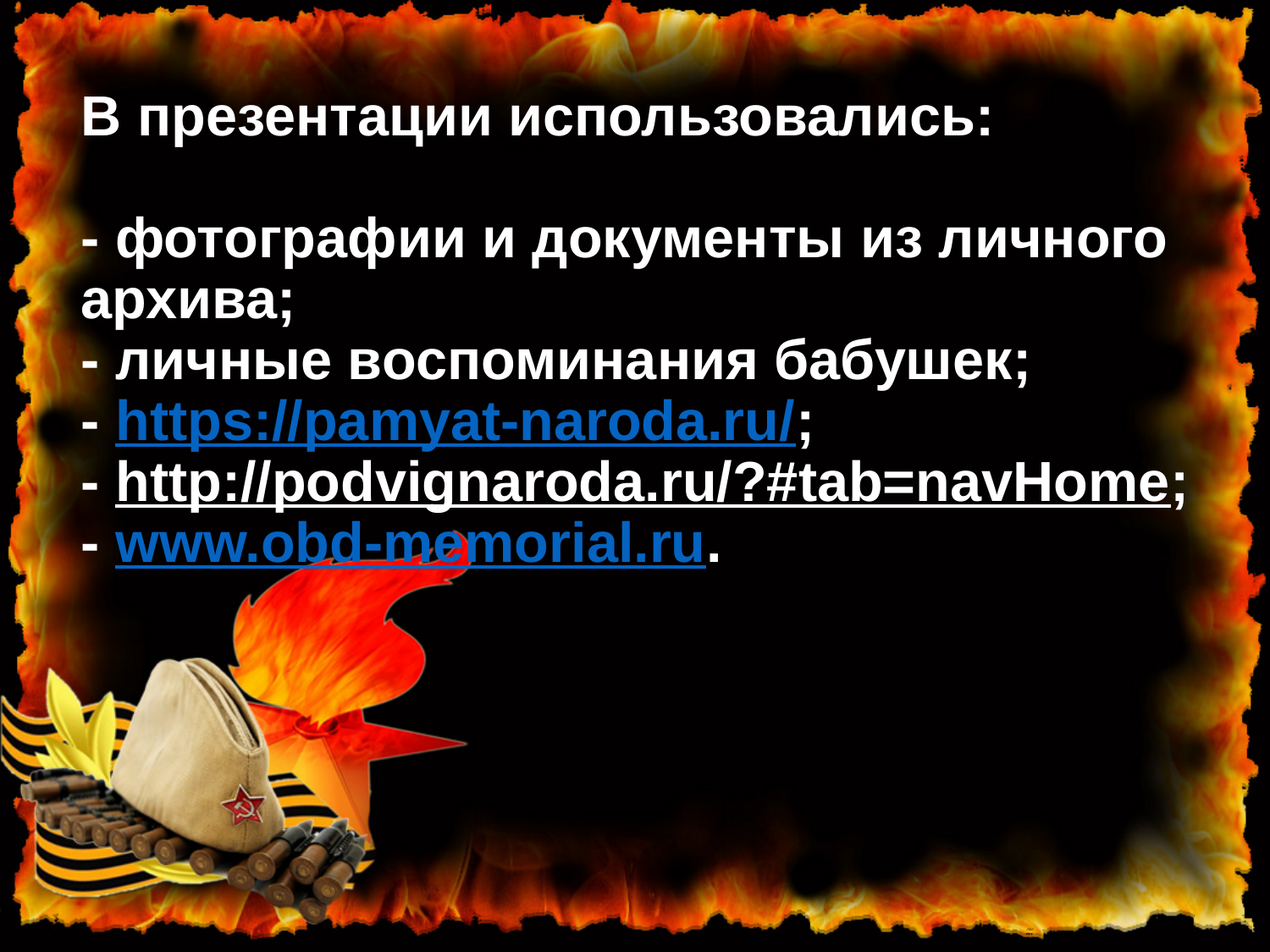

# В презентации использовались: - фотографии и документы из личного архива; - личные воспоминания бабушек; - https://pamyat-naroda.ru/; - http://podvignaroda.ru/?#tab=navHome; - www.obd-memorial.ru.